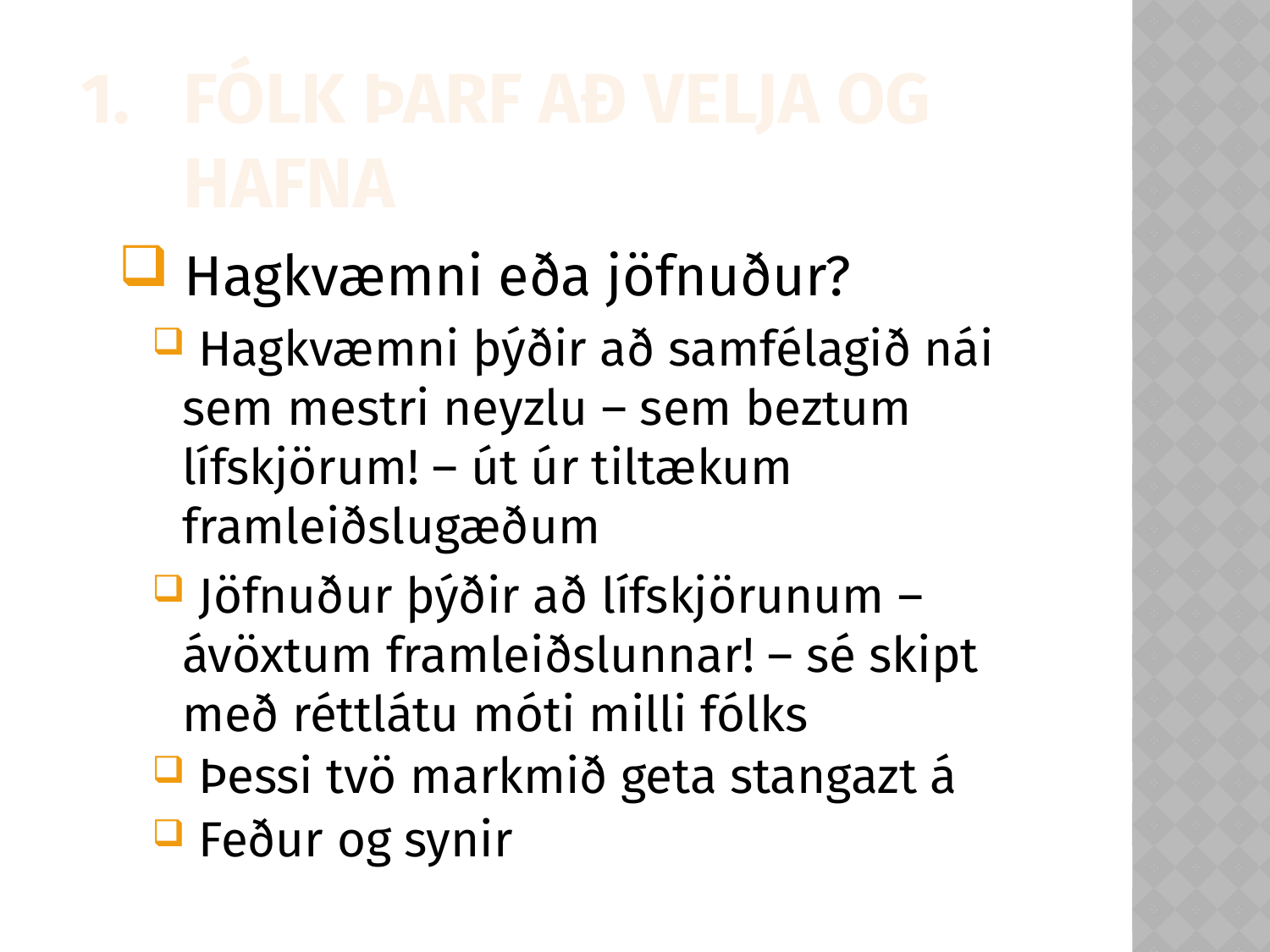

Fólk þarf að velja og hafna
 Hagkvæmni eða jöfnuður?
 Hagkvæmni þýðir að samfélagið nái sem mestri neyzlu – sem beztum lífskjörum! – út úr tiltækum framleiðslugæðum
 Jöfnuður þýðir að lífskjörunum – ávöxtum framleiðslunnar! – sé skipt með réttlátu móti milli fólks
 Þessi tvö markmið geta stangazt á
 Feður og synir